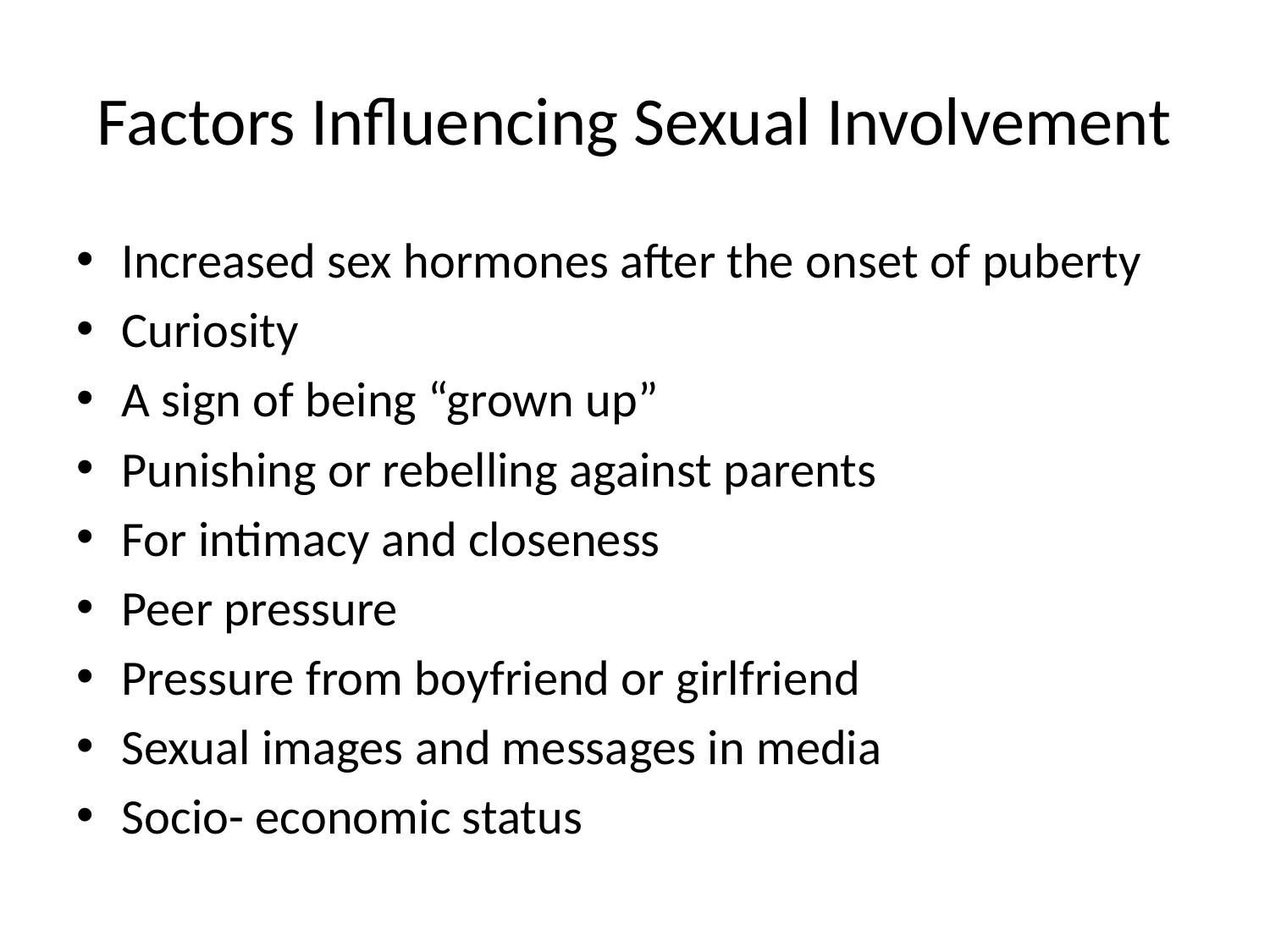

# Factors Influencing Sexual Involvement
Increased sex hormones after the onset of puberty
Curiosity
A sign of being “grown up”
Punishing or rebelling against parents
For intimacy and closeness
Peer pressure
Pressure from boyfriend or girlfriend
Sexual images and messages in media
Socio- economic status